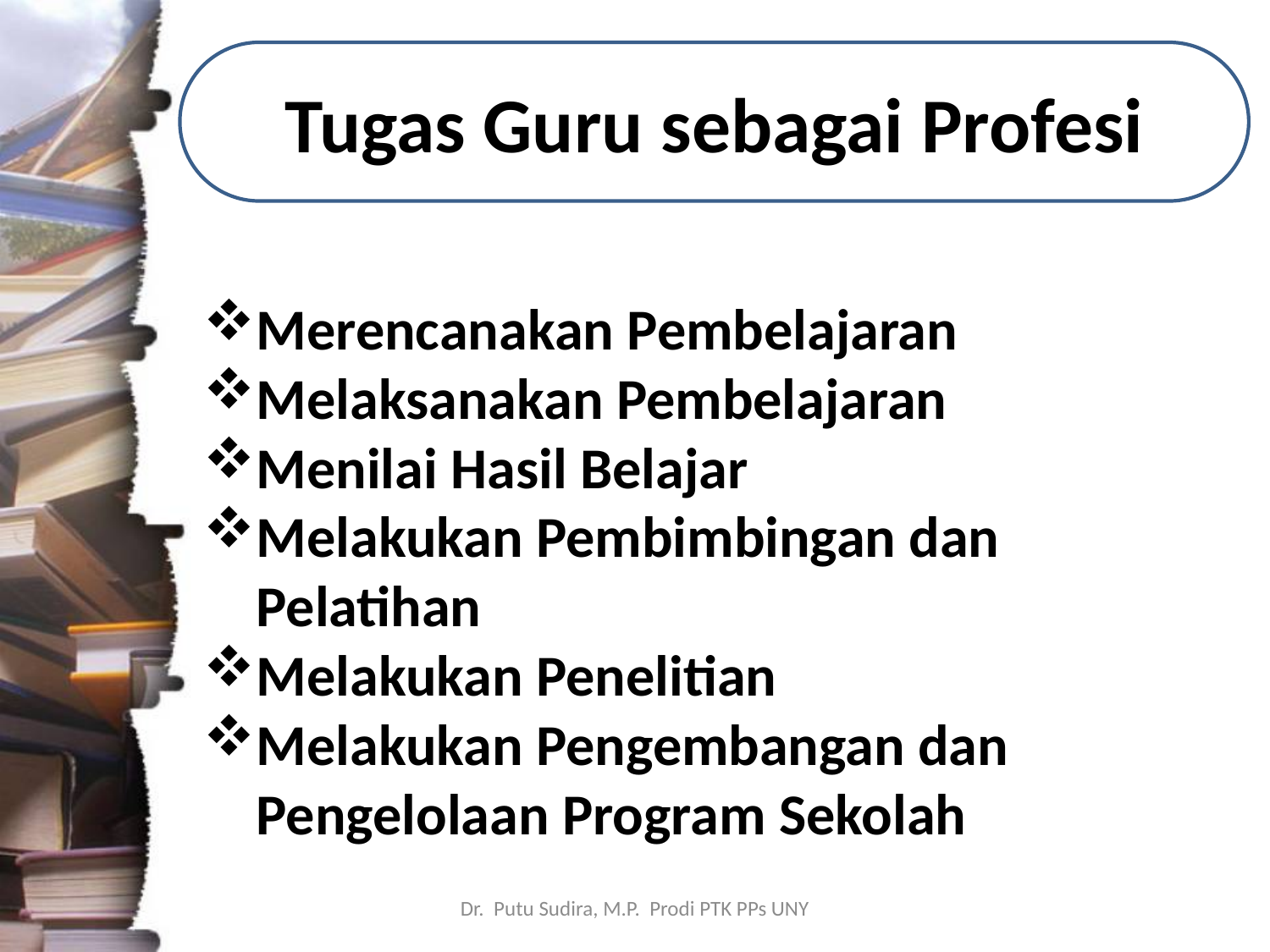

# Tugas Guru sebagai Profesi
Merencanakan Pembelajaran
Melaksanakan Pembelajaran
Menilai Hasil Belajar
Melakukan Pembimbingan dan Pelatihan
Melakukan Penelitian
Melakukan Pengembangan dan Pengelolaan Program Sekolah
Dr.  Putu Sudira, M.P.  Prodi PTK PPs UNY